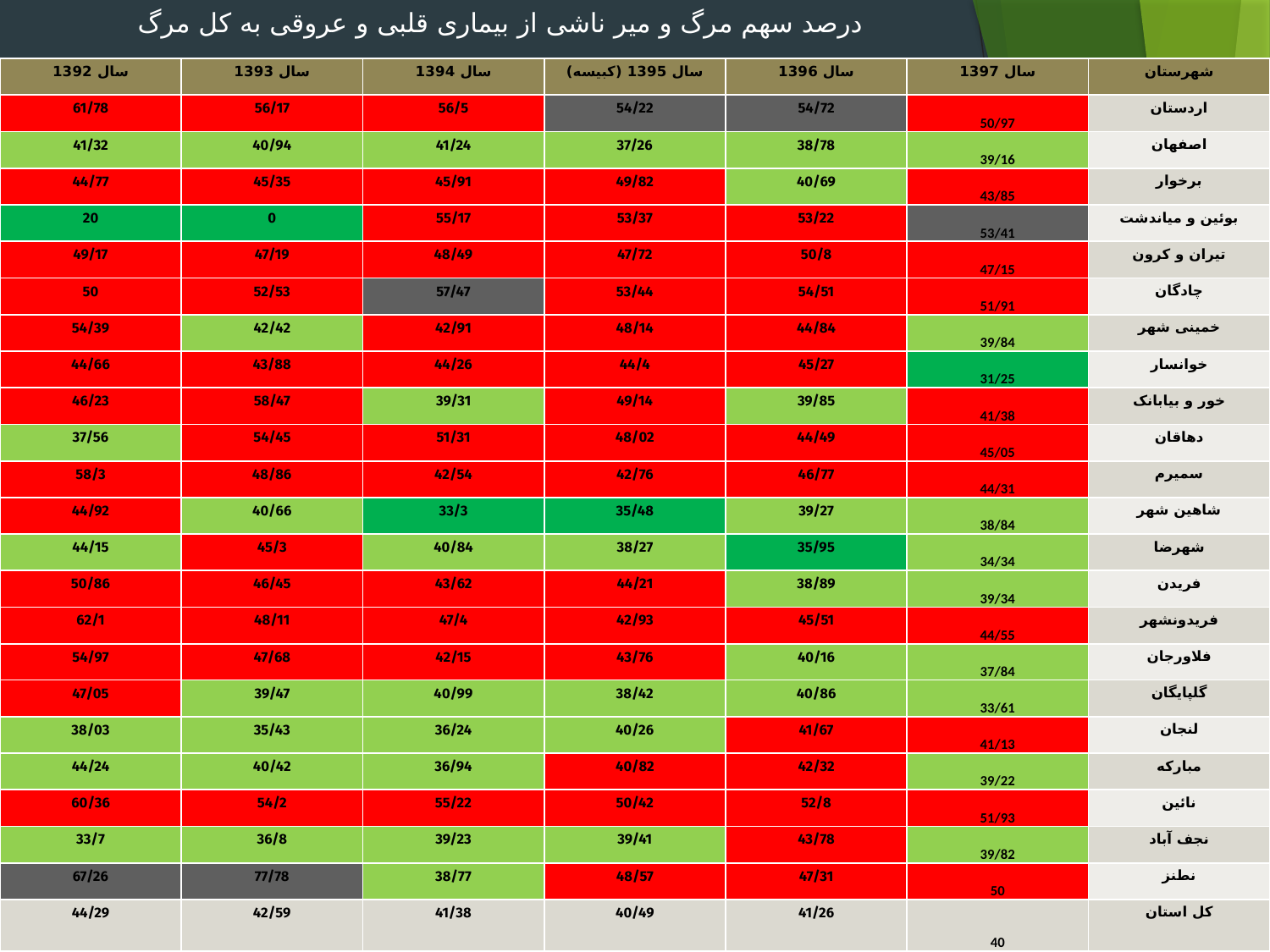

# درصد سهم مرگ و میر ناشی از بیماری قلبی و عروقی به کل مرگ
| سال 1392 | سال 1393 | سال 1394 | سال 1395 (کبیسه) | سال 1396 | سال 1397 | شهرستان |
| --- | --- | --- | --- | --- | --- | --- |
| 61/78 | 56/17 | 56/5 | 54/22 | 54/72 | 50/97 | اردستان |
| 41/32 | 40/94 | 41/24 | 37/26 | 38/78 | 39/16 | اصفهان |
| 44/77 | 45/35 | 45/91 | 49/82 | 40/69 | 43/85 | برخوار |
| 20 | 0 | 55/17 | 53/37 | 53/22 | 53/41 | بوئین و میاندشت |
| 49/17 | 47/19 | 48/49 | 47/72 | 50/8 | 47/15 | تیران و کرون |
| 50 | 52/53 | 57/47 | 53/44 | 54/51 | 51/91 | چادگان |
| 54/39 | 42/42 | 42/91 | 48/14 | 44/84 | 39/84 | خمینی شهر |
| 44/66 | 43/88 | 44/26 | 44/4 | 45/27 | 31/25 | خوانسار |
| 46/23 | 58/47 | 39/31 | 49/14 | 39/85 | 41/38 | خور و بیابانک |
| 37/56 | 54/45 | 51/31 | 48/02 | 44/49 | 45/05 | دهاقان |
| 58/3 | 48/86 | 42/54 | 42/76 | 46/77 | 44/31 | سمیرم |
| 44/92 | 40/66 | 33/3 | 35/48 | 39/27 | 38/84 | شاهین شهر |
| 44/15 | 45/3 | 40/84 | 38/27 | 35/95 | 34/34 | شهرضا |
| 50/86 | 46/45 | 43/62 | 44/21 | 38/89 | 39/34 | فریدن |
| 62/1 | 48/11 | 47/4 | 42/93 | 45/51 | 44/55 | فریدونشهر |
| 54/97 | 47/68 | 42/15 | 43/76 | 40/16 | 37/84 | فلاورجان |
| 47/05 | 39/47 | 40/99 | 38/42 | 40/86 | 33/61 | گلپایگان |
| 38/03 | 35/43 | 36/24 | 40/26 | 41/67 | 41/13 | لنجان |
| 44/24 | 40/42 | 36/94 | 40/82 | 42/32 | 39/22 | مبارکه |
| 60/36 | 54/2 | 55/22 | 50/42 | 52/8 | 51/93 | نائین |
| 33/7 | 36/8 | 39/23 | 39/41 | 43/78 | 39/82 | نجف آباد |
| 67/26 | 77/78 | 38/77 | 48/57 | 47/31 | 50 | نطنز |
| 44/29 | 42/59 | 41/38 | 40/49 | 41/26 | 40 | کل استان |